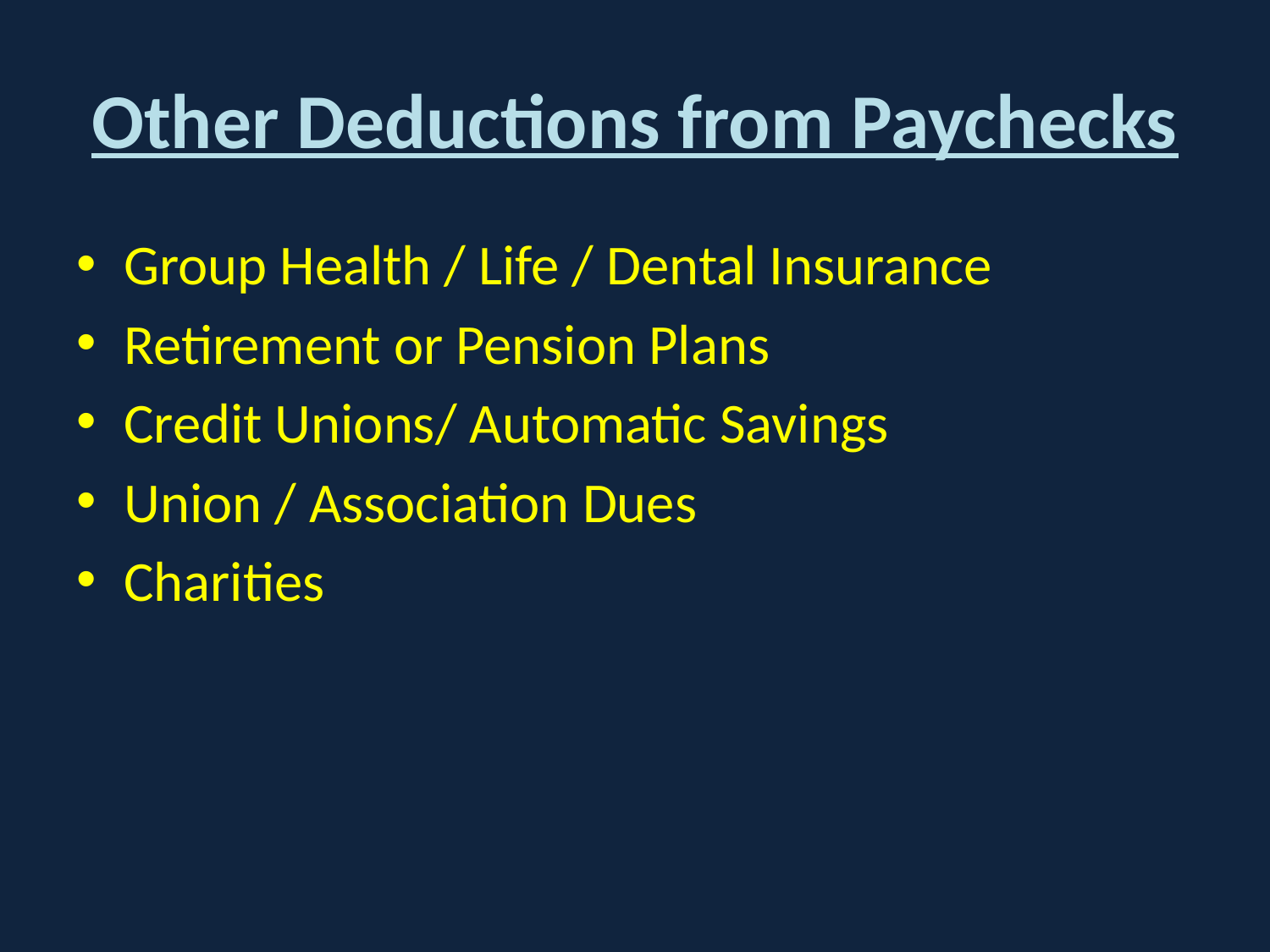

# Other Deductions from Paychecks
Group Health / Life / Dental Insurance
Retirement or Pension Plans
Credit Unions/ Automatic Savings
Union / Association Dues
Charities